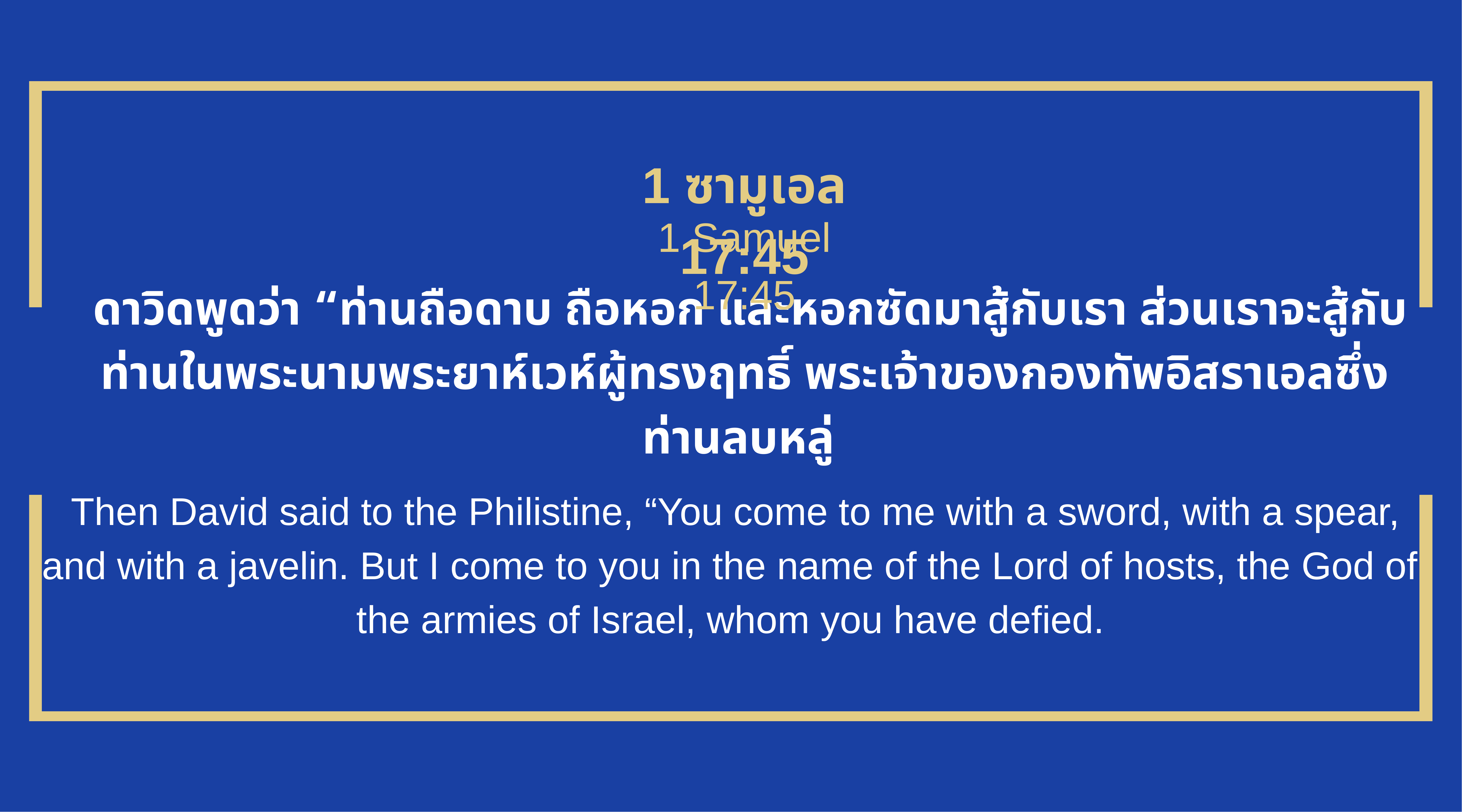

1 ซามูเอล 17:45
1 Samuel 17:45
 ดาวิดพูดว่า “ท่านถือดาบ ถือหอก และหอกซัดมาสู้กับเรา ส่วนเราจะสู้กับท่านในพระนามพระยาห์เวห์ผู้ทรงฤทธิ์ พระเจ้าของกองทัพอิสราเอลซึ่งท่านลบหลู่
 Then David said to the Philistine, “You come to me with a sword, with a spear, and with a javelin. But I come to you in the name of the Lord of hosts, the God of the armies of Israel, whom you have defied.